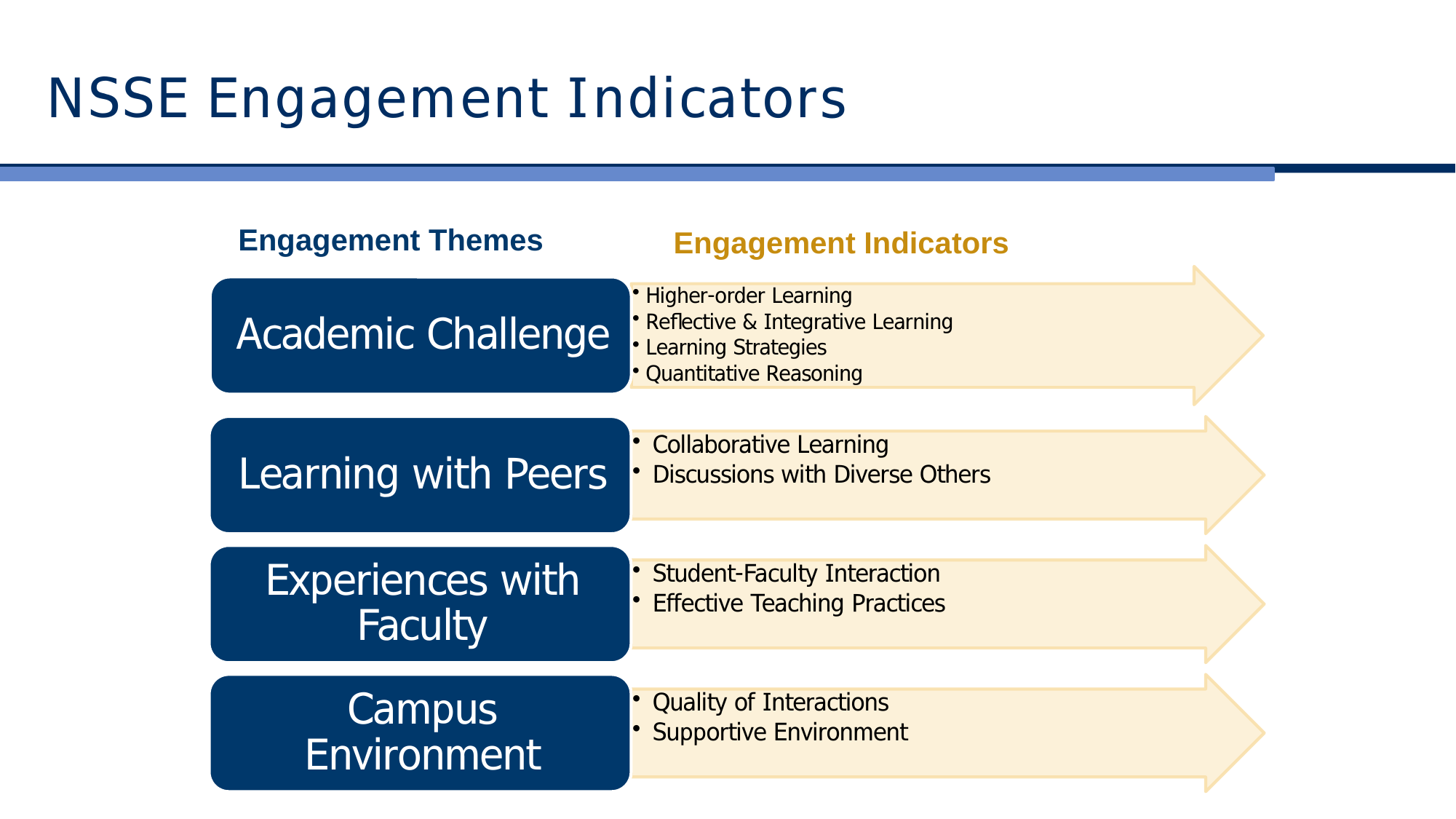

# NSSE Engagement Indicators

Engagement Themes
Engagement Indicators
Higher-order Learning
Reflective & Integrative Learning
Learning Strategies
Quantitative Reasoning
Academic Challenge
Collaborative Learning
Discussions with Diverse Others
Learning with Peers
Student-Faculty Interaction
Effective Teaching Practices
Experiences with Faculty
Quality of Interactions
Supportive Environment
Campus Environment
Student – Faculty Interaction